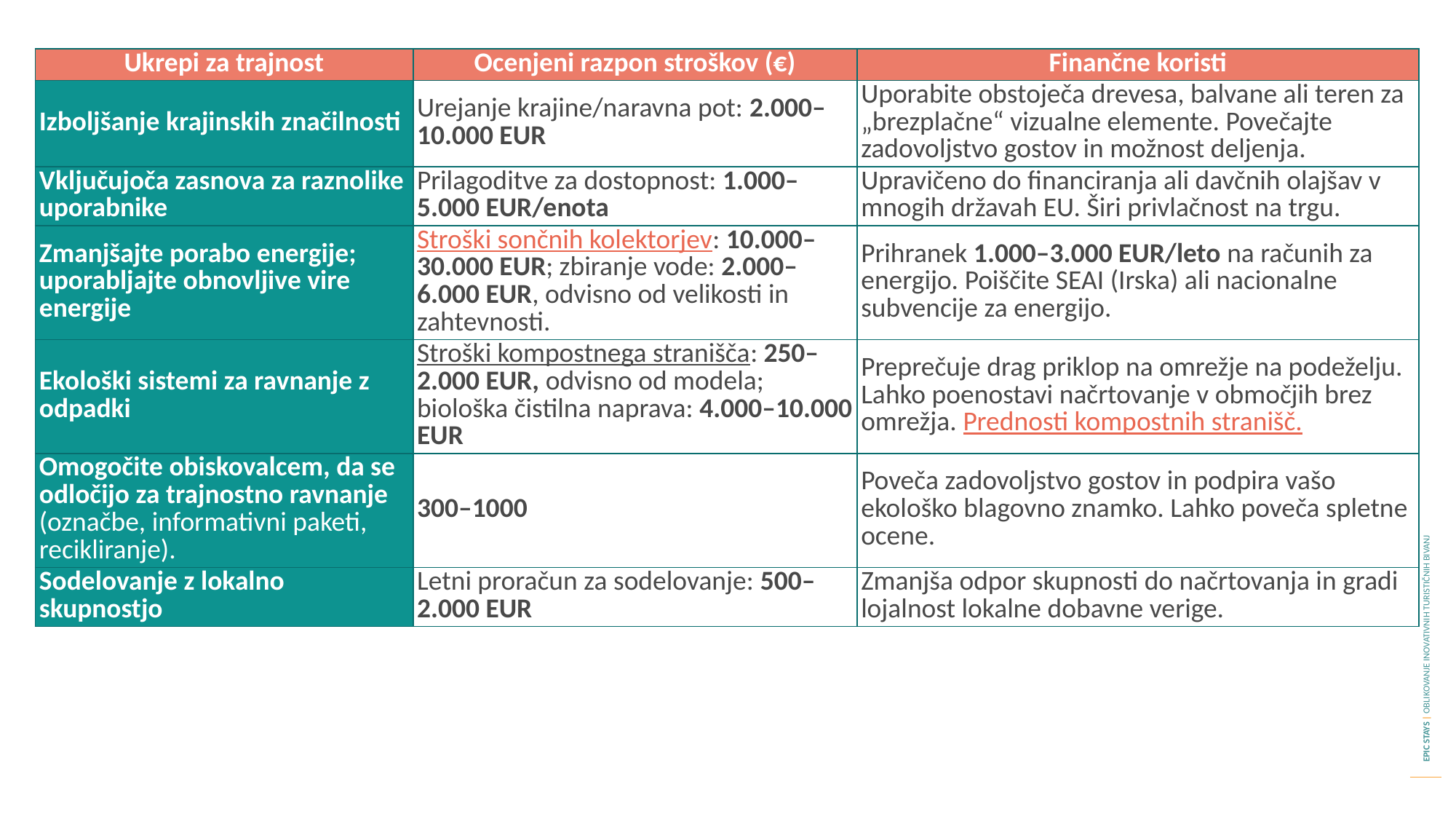

| Ukrepi za trajnost | Ocenjeni razpon stroškov (€) | Finančne koristi |
| --- | --- | --- |
| Izboljšanje krajinskih značilnosti | Urejanje krajine/naravna pot: 2.000–10.000 EUR | Uporabite obstoječa drevesa, balvane ali teren za „brezplačne“ vizualne elemente. Povečajte zadovoljstvo gostov in možnost deljenja. |
| Vključujoča zasnova za raznolike uporabnike | Prilagoditve za dostopnost: 1.000–5.000 EUR/enota | Upravičeno do financiranja ali davčnih olajšav v mnogih državah EU. Širi privlačnost na trgu. |
| Zmanjšajte porabo energije; uporabljajte obnovljive vire energije | Stroški sončnih kolektorjev: 10.000–30.000 EUR; zbiranje vode: 2.000–6.000 EUR, odvisno od velikosti in zahtevnosti. | Prihranek 1.000–3.000 EUR/leto na računih za energijo. Poiščite SEAI (Irska) ali nacionalne subvencije za energijo. |
| Ekološki sistemi za ravnanje z odpadki | Stroški kompostnega stranišča: 250–2.000 EUR, odvisno od modela; biološka čistilna naprava: 4.000–10.000 EUR | Preprečuje drag priklop na omrežje na podeželju. Lahko poenostavi načrtovanje v območjih brez omrežja. Prednosti kompostnih stranišč. |
| Omogočite obiskovalcem, da se odločijo za trajnostno ravnanje (označbe, informativni paketi, recikliranje). | 300–1000 | Poveča zadovoljstvo gostov in podpira vašo ekološko blagovno znamko. Lahko poveča spletne ocene. |
| Sodelovanje z lokalno skupnostjo | Letni proračun za sodelovanje: 500–2.000 EUR | Zmanjša odpor skupnosti do načrtovanja in gradi lojalnost lokalne dobavne verige. |